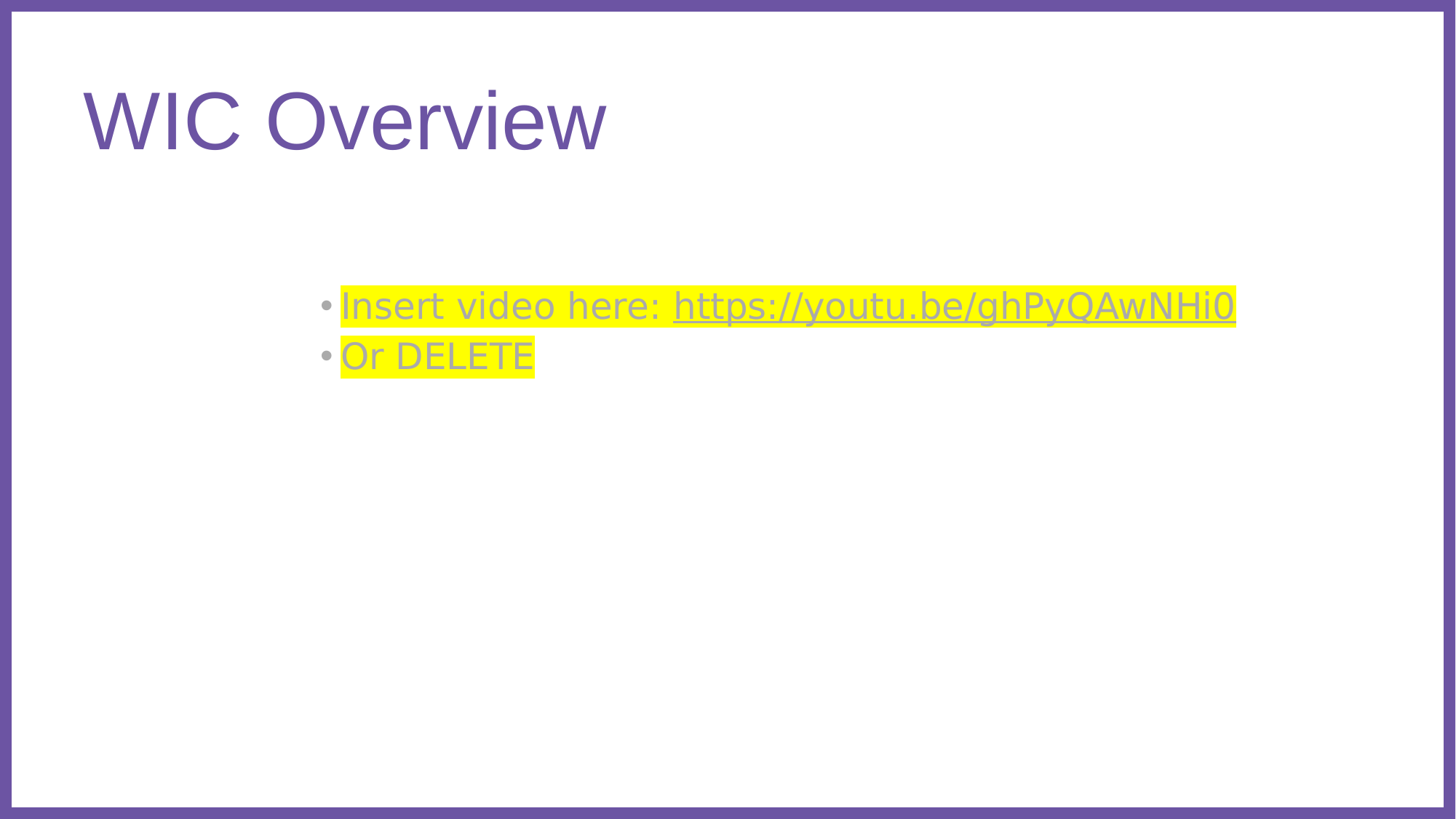

# WIC Overview
Insert video here: https://youtu.be/ghPyQAwNHi0
Or DELETE